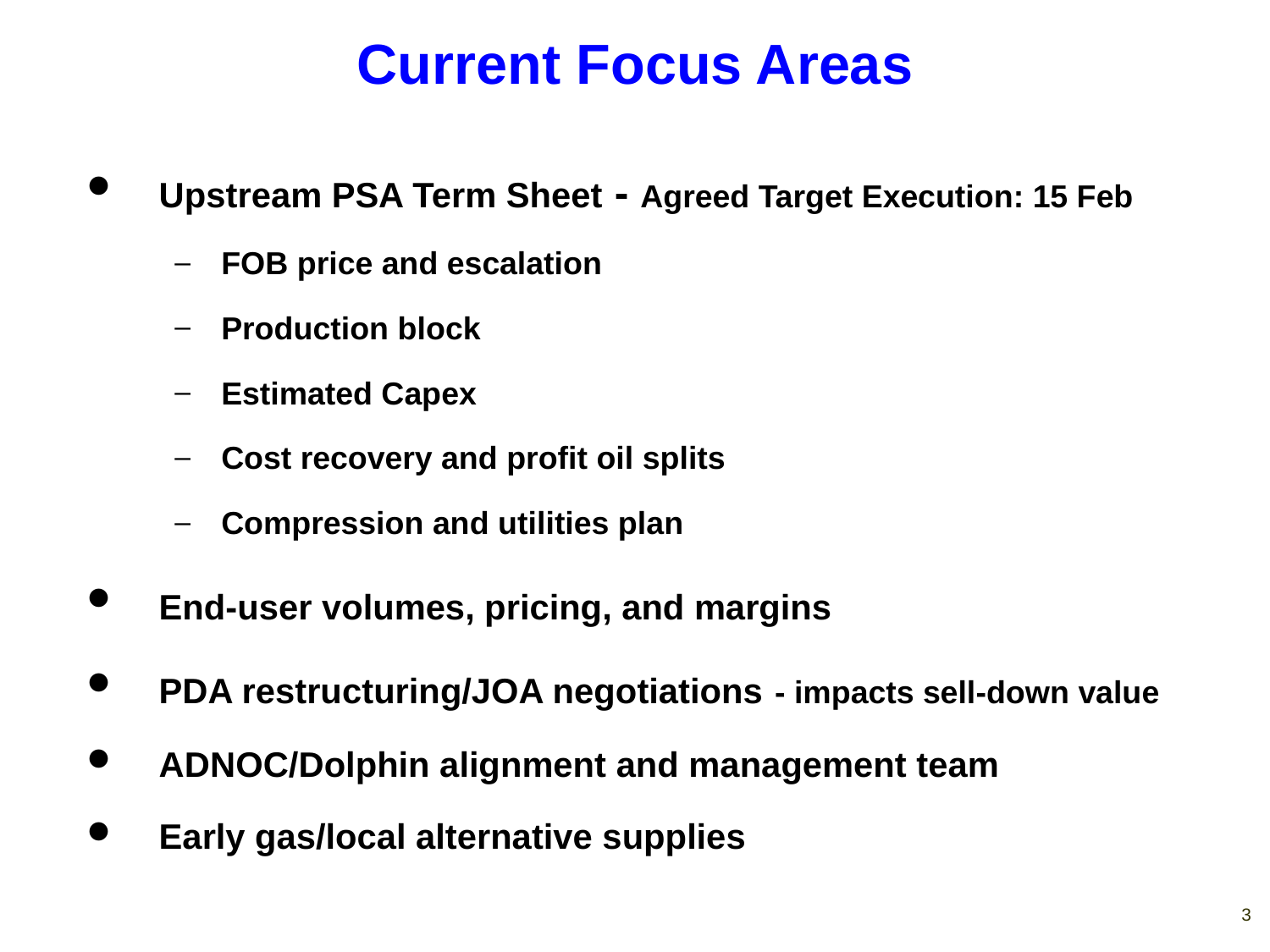

Current Focus Areas
Upstream PSA Term Sheet - Agreed Target Execution: 15 Feb
FOB price and escalation
Production block
Estimated Capex
Cost recovery and profit oil splits
Compression and utilities plan
End-user volumes, pricing, and margins
PDA restructuring/JOA negotiations - impacts sell-down value
ADNOC/Dolphin alignment and management team
Early gas/local alternative supplies
3